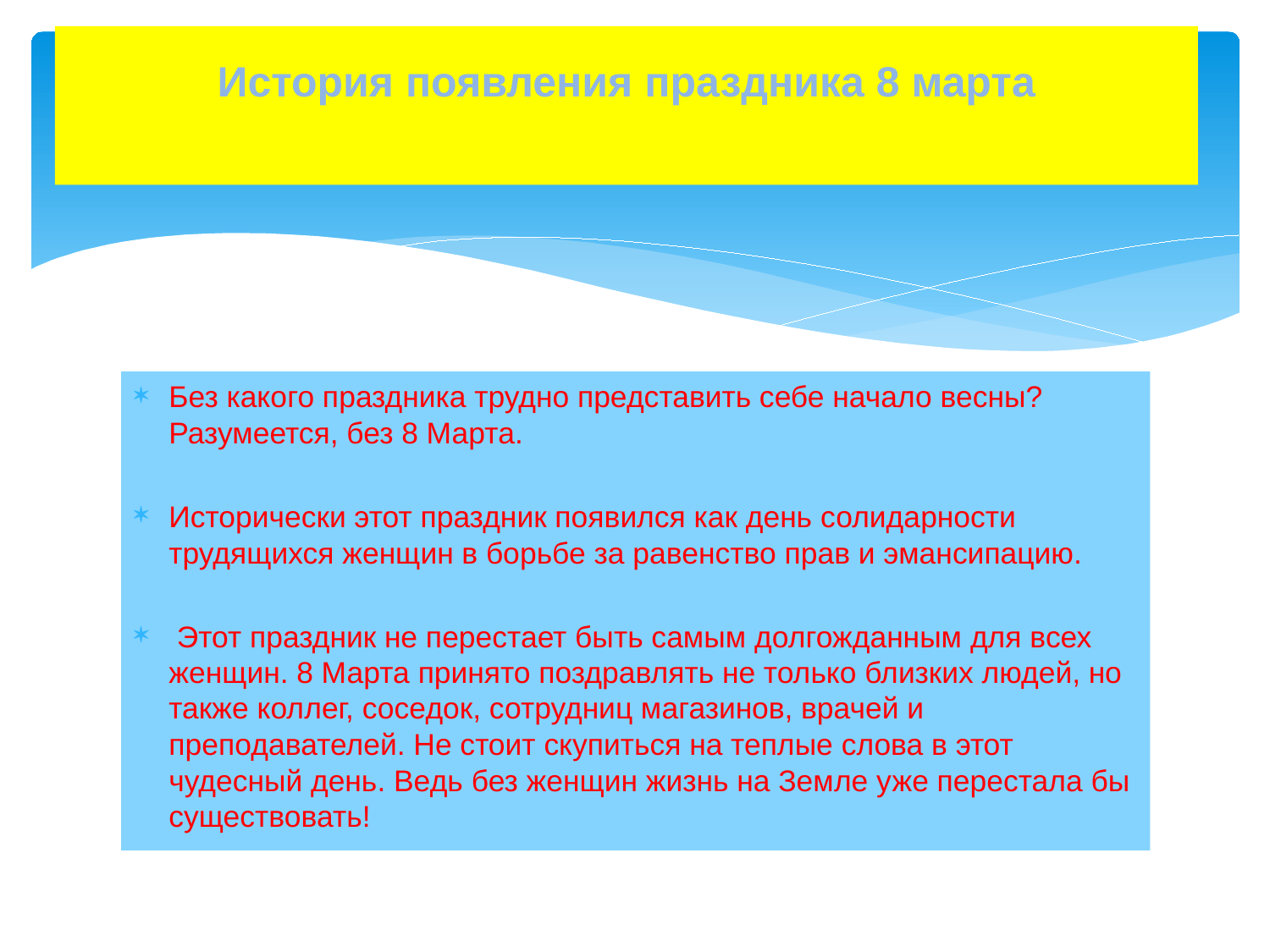

# История появления праздника 8 марта
Без какого праздника трудно представить себе начало весны? Разумеется, без 8 Марта.

Исторически этот праздник появился как день солидарности трудящихся женщин в борьбе за равенство прав и эмансипацию.

 Этот праздник не перестает быть самым долгожданным для всех женщин. 8 Марта принято поздравлять не только близких людей, но также коллег, соседок, сотрудниц магазинов, врачей и преподавателей. Не стоит скупиться на теплые слова в этот чудесный день. Ведь без женщин жизнь на Земле уже перестала бы существовать!